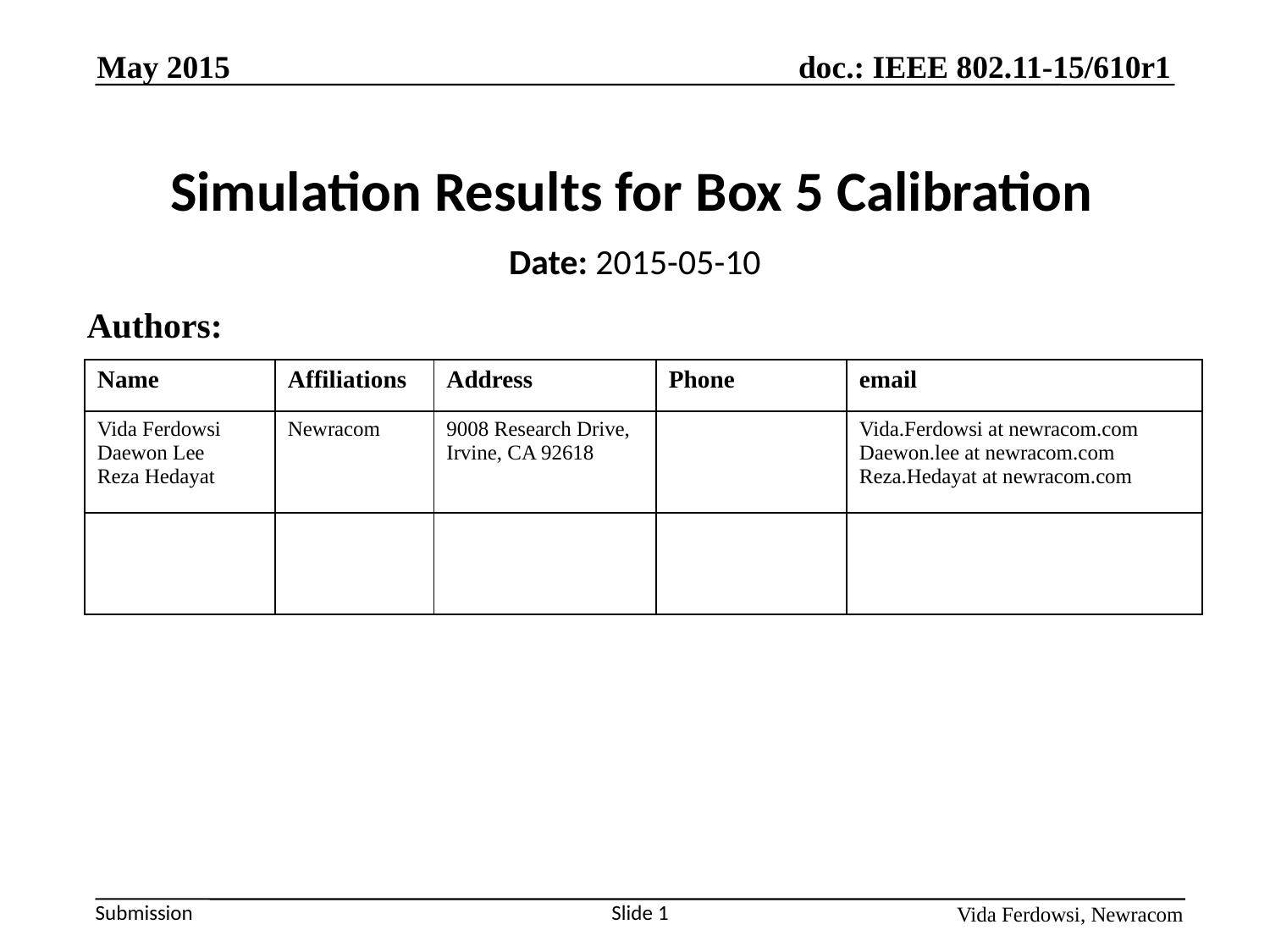

May 2015
Simulation Results for Box 5 Calibration
Date: 2015-05-10
Authors:
| Name | Affiliations | Address | Phone | email |
| --- | --- | --- | --- | --- |
| Vida Ferdowsi Daewon Lee Reza Hedayat | Newracom | 9008 Research Drive, Irvine, CA 92618 |  | Vida.Ferdowsi at newracom.com Daewon.lee at newracom.com Reza.Hedayat at newracom.com |
|  |  |  |  |  |
Slide 1